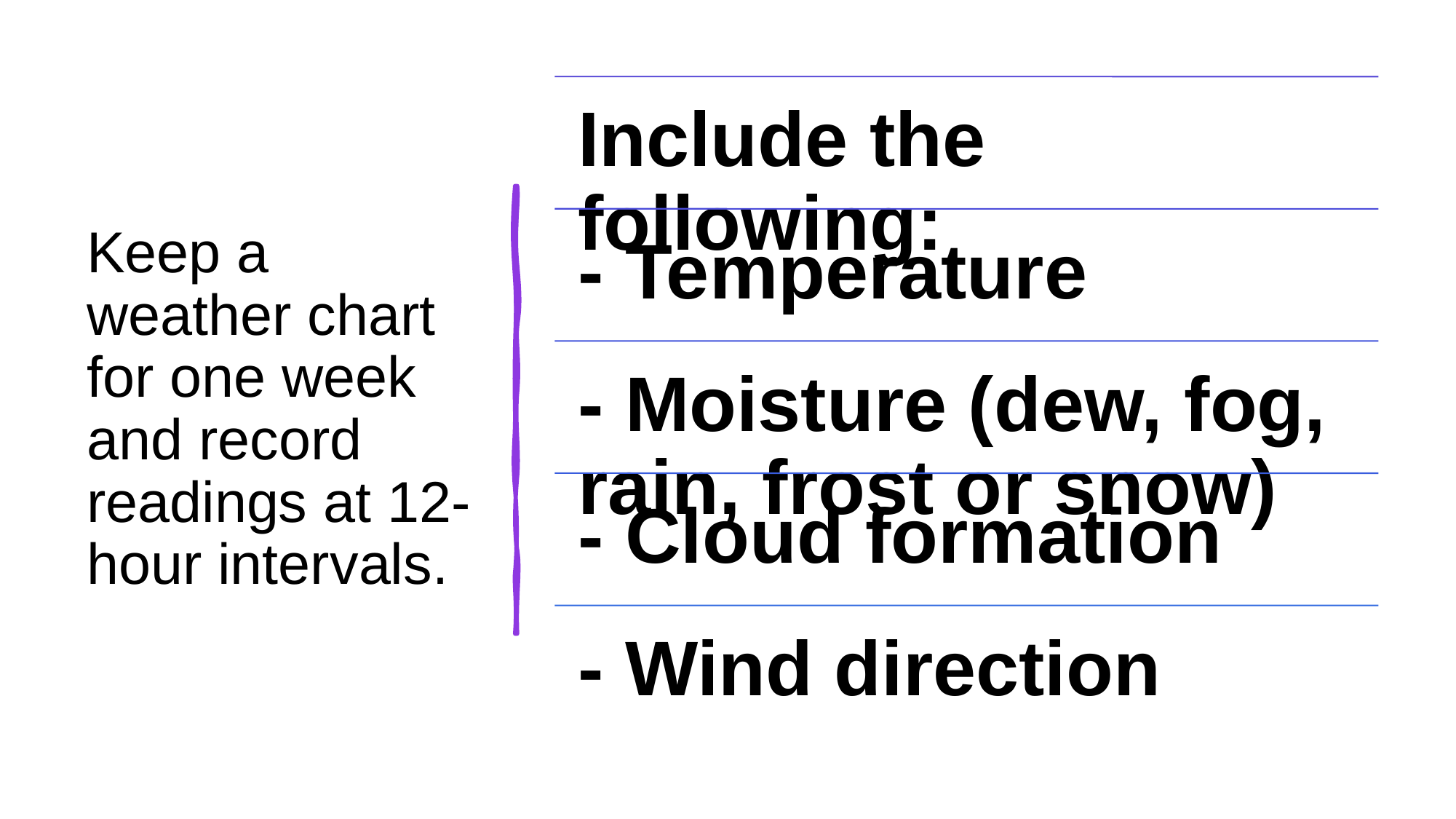

Include the following:
- Temperature
- Moisture (dew, fog, rain, frost or snow)
- Cloud formation
- Wind direction
# Keep a weather chart for one week and record readings at 12-hour intervals.